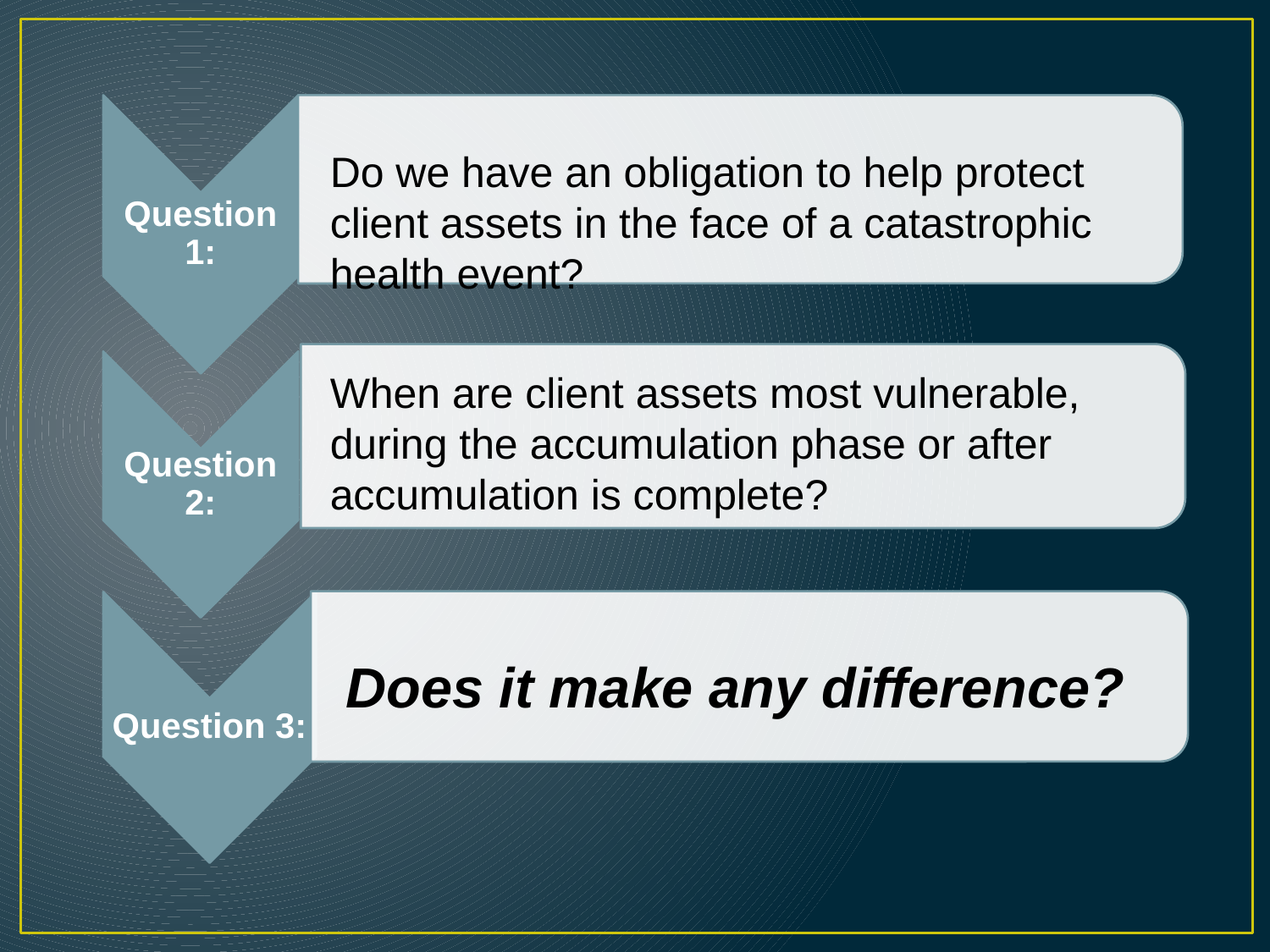

Question 1:

Question 2:
Question 3:
Do we have an obligation to help protect client assets in the face of a catastrophic health event?
When are client assets most vulnerable, during the accumulation phase or after accumulation is complete?
Does it make any difference?